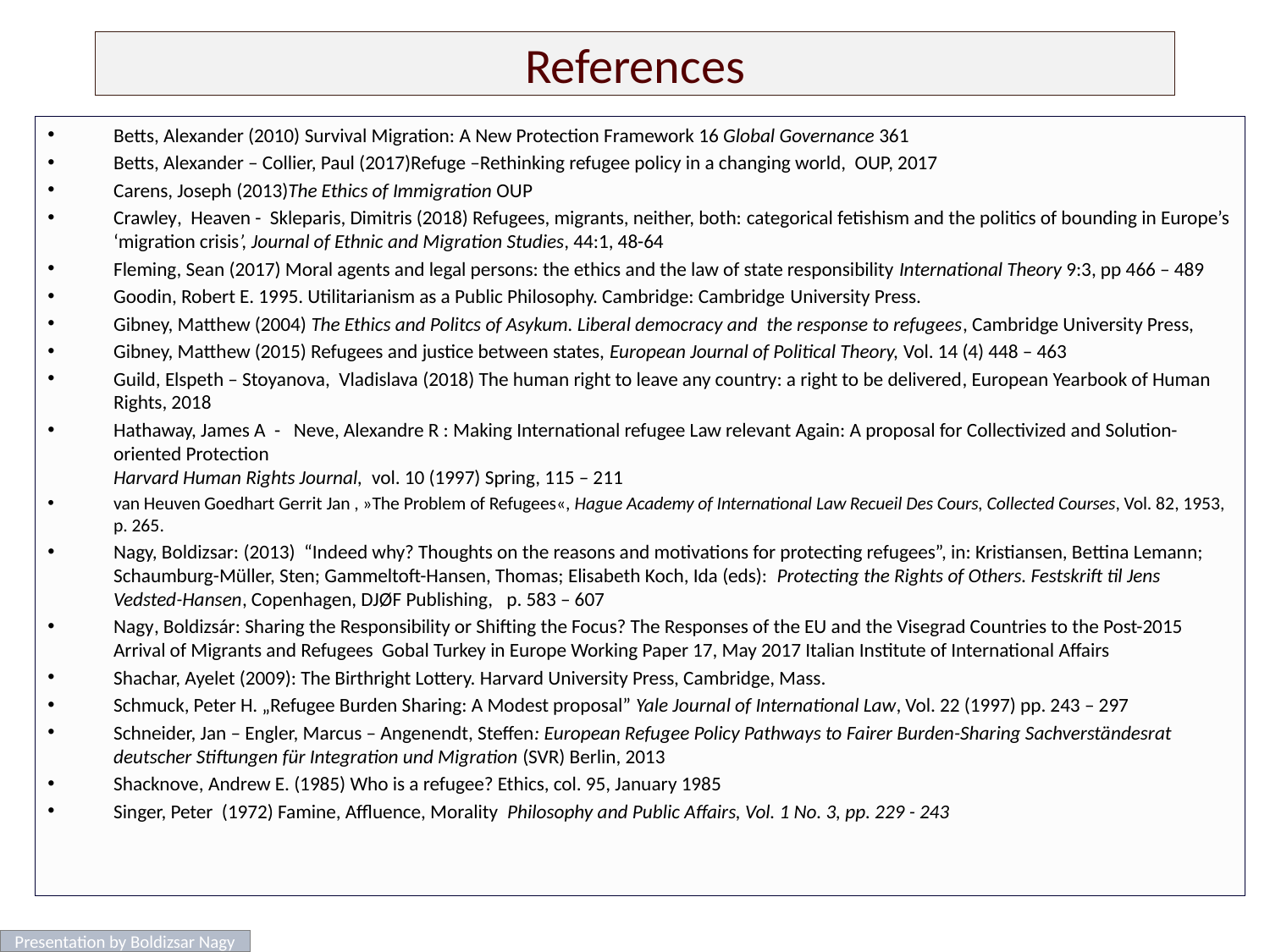

# References
Betts, Alexander (2010) Survival Migration: A New Protection Framework 16 Global Governance 361
Betts, Alexander – Collier, Paul (2017)Refuge –Rethinking refugee policy in a changing world,  OUP, 2017
Carens, Joseph (2013)The Ethics of Immigration OUP
Crawley,  Heaven -  Skleparis, Dimitris (2018) Refugees, migrants, neither, both: categorical fetishism and the politics of bounding in Europe’s ‘migration crisis’, Journal of Ethnic and Migration Studies, 44:1, 48-64
Fleming, Sean (2017) Moral agents and legal persons: the ethics and the law of state responsibility International Theory 9:3, pp 466 – 489
Goodin, Robert E. 1995. Utilitarianism as a Public Philosophy. Cambridge: Cambridge University Press.
Gibney, Matthew (2004) The Ethics and Politcs of Asykum. Liberal democracy and  the response to refugees, Cambridge University Press,
Gibney, Matthew (2015) Refugees and justice between states, European Journal of Political Theory, Vol. 14 (4) 448 – 463
Guild, Elspeth – Stoyanova,  Vladislava (2018) The human right to leave any country: a right to be delivered, European Yearbook of Human Rights, 2018
Hathaway, James A  -   Neve, Alexandre R : Making International refugee Law relevant Again: A proposal for Collectivized and Solution-oriented Protection
Harvard Human Rights Journal,  vol. 10 (1997) Spring, 115 – 211
van Heuven Goedhart Gerrit Jan , »The Problem of Refugees«, Hague Academy of International Law Recueil Des Cours, Collected Courses, Vol. 82, 1953, p. 265.
Nagy, Boldizsar: (2013)  “Indeed why? Thoughts on the reasons and motivations for protecting refugees”, in: Kristiansen, Bettina Lemann;  Schaumburg-Müller, Sten; Gammeltoft-Hansen, Thomas; Elisabeth Koch, Ida (eds):  Protecting the Rights of Others. Festskrift til Jens Vedsted-Hansen, Copenhagen, DJØF Publishing,   p. 583 – 607
Nagy, Boldizsár: Sharing the Responsibility or Shifting the Focus? The Responses of the EU and the Visegrad Countries to the Post-2015 Arrival of Migrants and Refugees  Gobal Turkey in Europe Working Paper 17, May 2017 Italian Institute of International Affairs
Shachar, Ayelet (2009): The Birthright Lottery. Harvard University Press, Cambridge, Mass.
Schmuck, Peter H. „Refugee Burden Sharing: A Modest proposal” Yale Journal of International Law, Vol. 22 (1997) pp. 243 – 297
Schneider, Jan – Engler, Marcus – Angenendt, Steffen: European Refugee Policy Pathways to Fairer Burden-Sharing Sachverständesrat deutscher Stiftungen für Integration und Migration (SVR) Berlin, 2013
Shacknove, Andrew E. (1985) Who is a refugee? Ethics, col. 95, January 1985
Singer, Peter  (1972) Famine, Affluence, Morality  Philosophy and Public Affairs, Vol. 1 No. 3, pp. 229 - 243